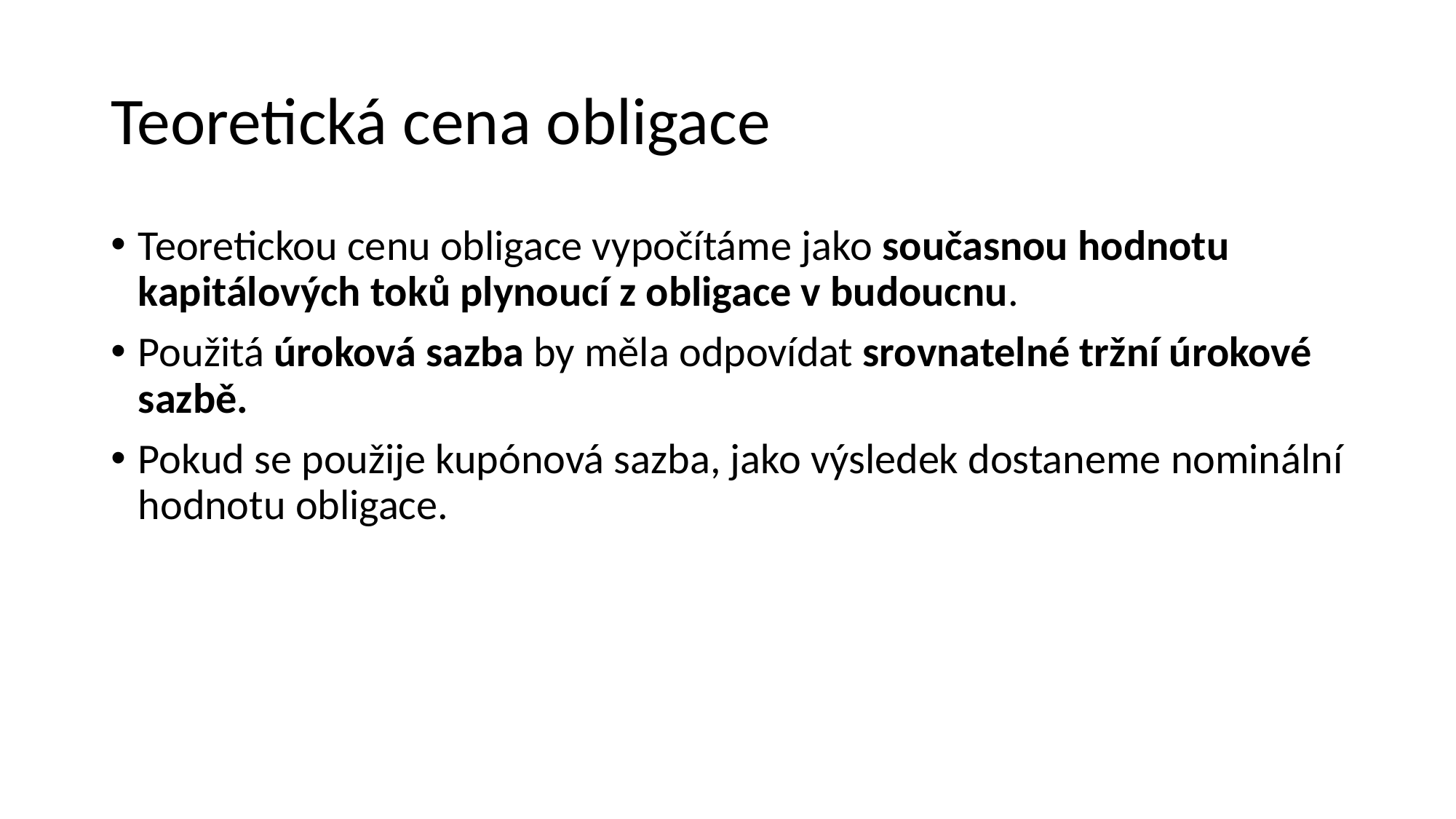

# Teoretická cena obligace
Teoretickou cenu obligace vypočítáme jako současnou hodnotu kapitálových toků plynoucí z obligace v budoucnu.
Použitá úroková sazba by měla odpovídat srovnatelné tržní úrokové sazbě.
Pokud se použije kupónová sazba, jako výsledek dostaneme nominální hodnotu obligace.